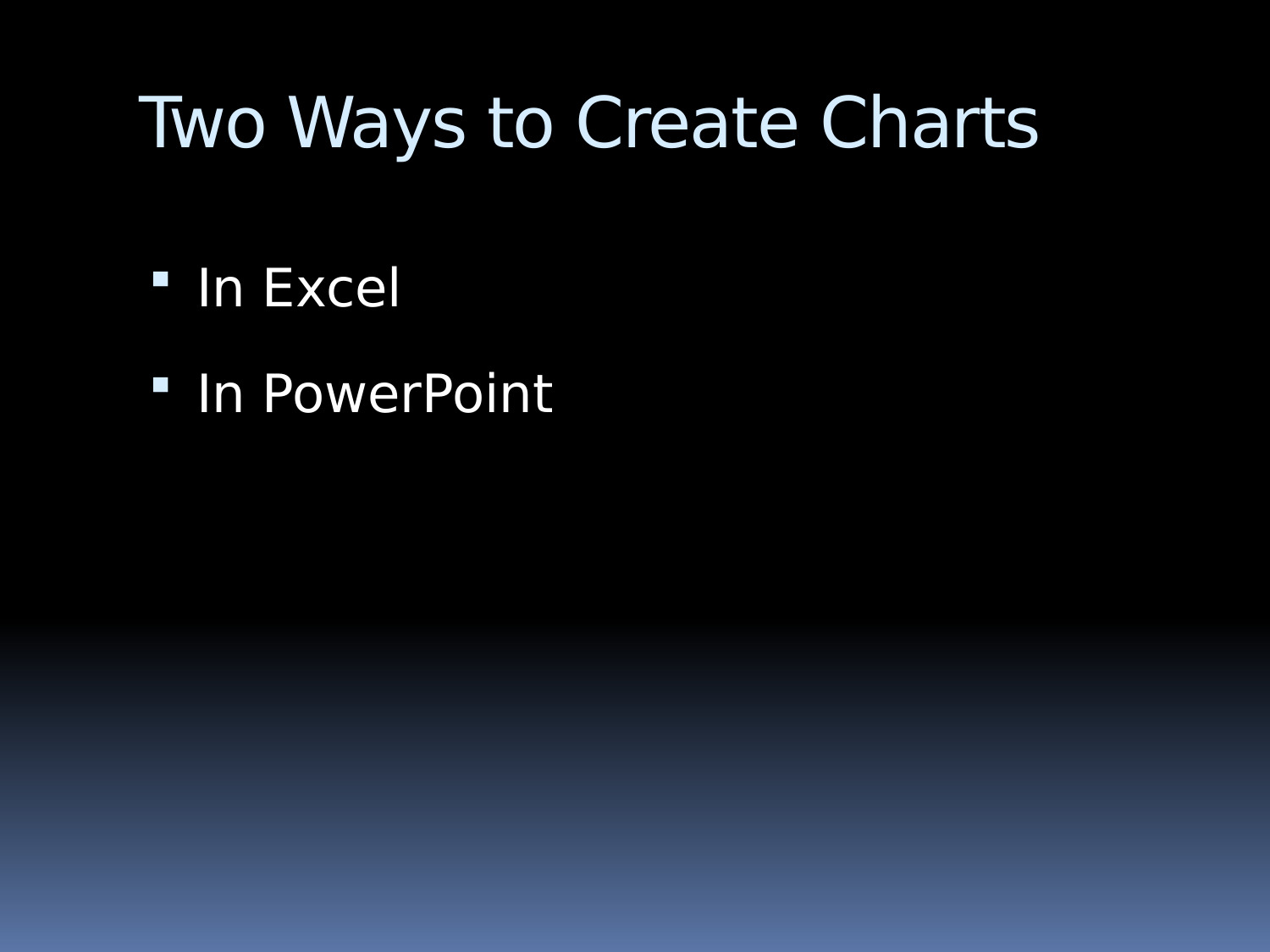

# Two Ways to Create Charts
In Excel
In PowerPoint